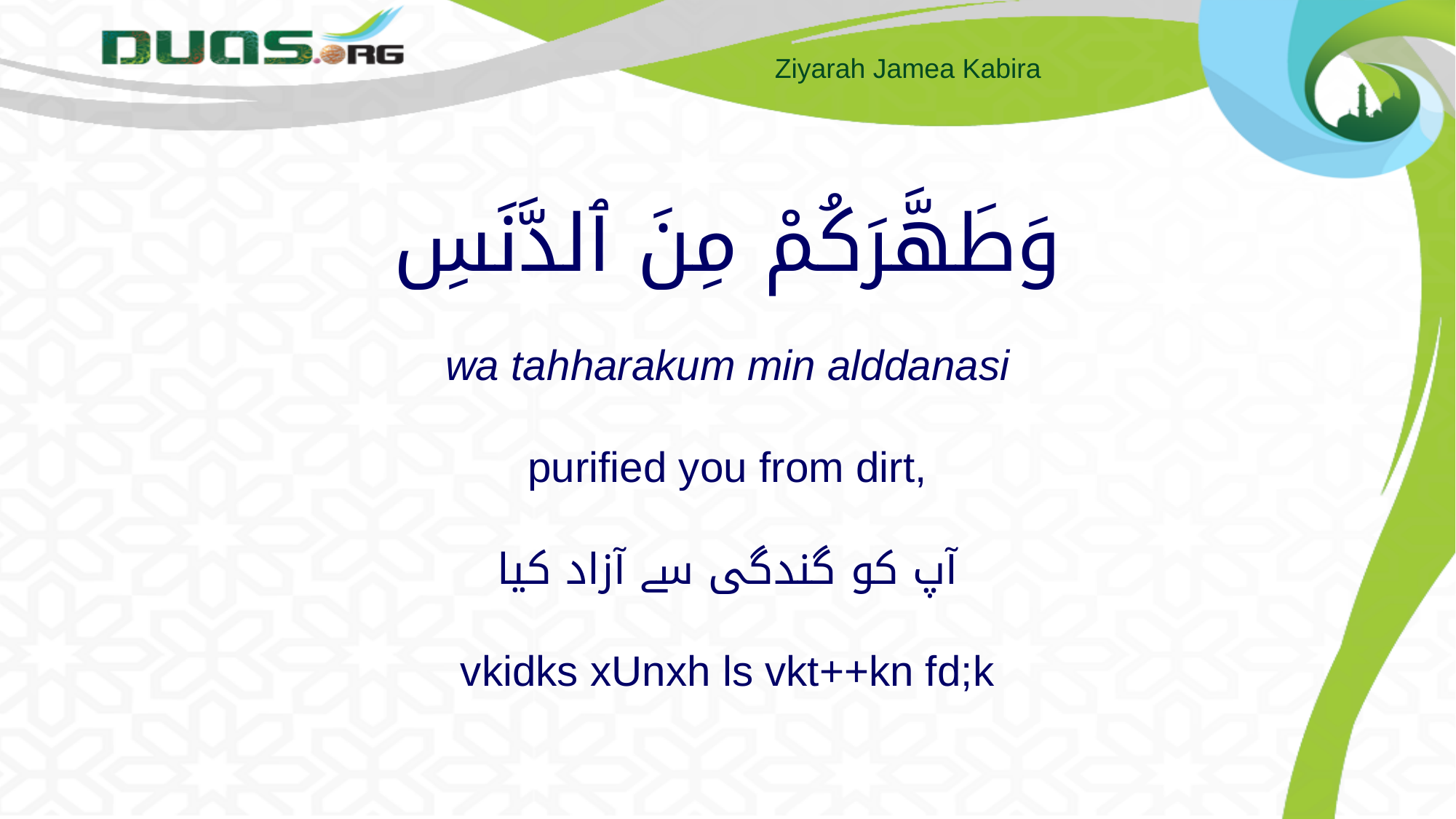

# وَطَهَّرَكُمْ مِنَ ٱلدَّنَسِ wa tahharakum min alddanasi purified you from dirt, آپ کو گندگی سے آزاد کیا vkidks xUnxh ls vkt++kn fd;k